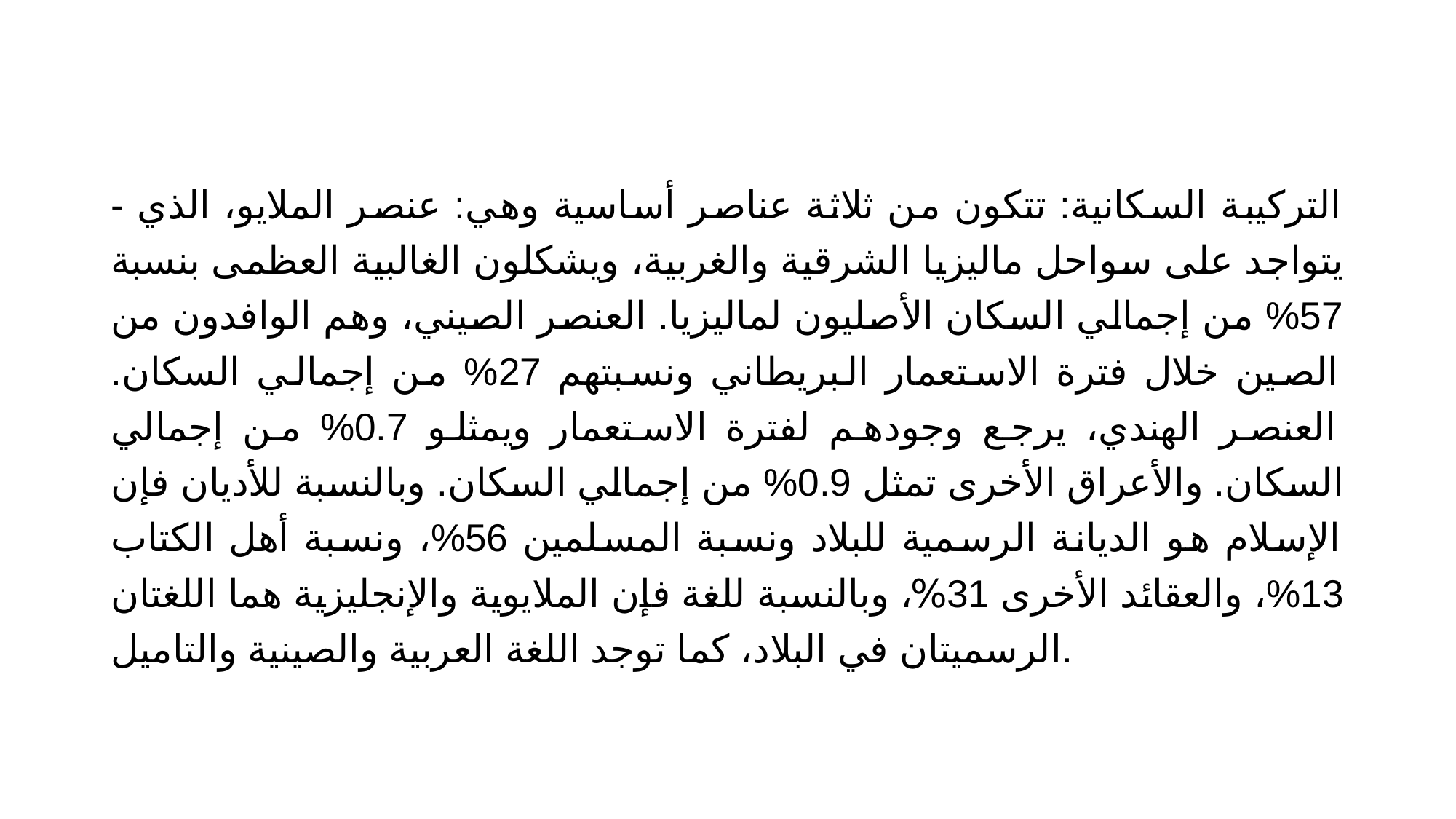

- التركيبة السكانية: تتكون من ثلاثة عناصر أساسية وهي: عنصر الملايو، الذي يتواجد على سواحل ماليزيا الشرقية والغربية، ويشكلون الغالبية العظمى بنسبة 57% من إجمالي السكان الأصليون لماليزيا. العنصر الصيني، وهم الوافدون من الصين خلال فترة الاستعمار البريطاني ونسبتهم 27% من إجمالي السكان. العنصر الهندي، يرجع وجودهم لفترة الاستعمار ويمثلو 0.7% من إجمالي السكان. والأعراق الأخرى تمثل 0.9% من إجمالي السكان. وبالنسبة للأديان فإن الإسلام هو الديانة الرسمية للبلاد ونسبة المسلمين 56%، ونسبة أهل الكتاب 13%، والعقائد الأخرى 31%، وبالنسبة للغة فإن الملايوية والإنجليزية هما اللغتان الرسميتان في البلاد، كما توجد اللغة العربية والصينية والتاميل.